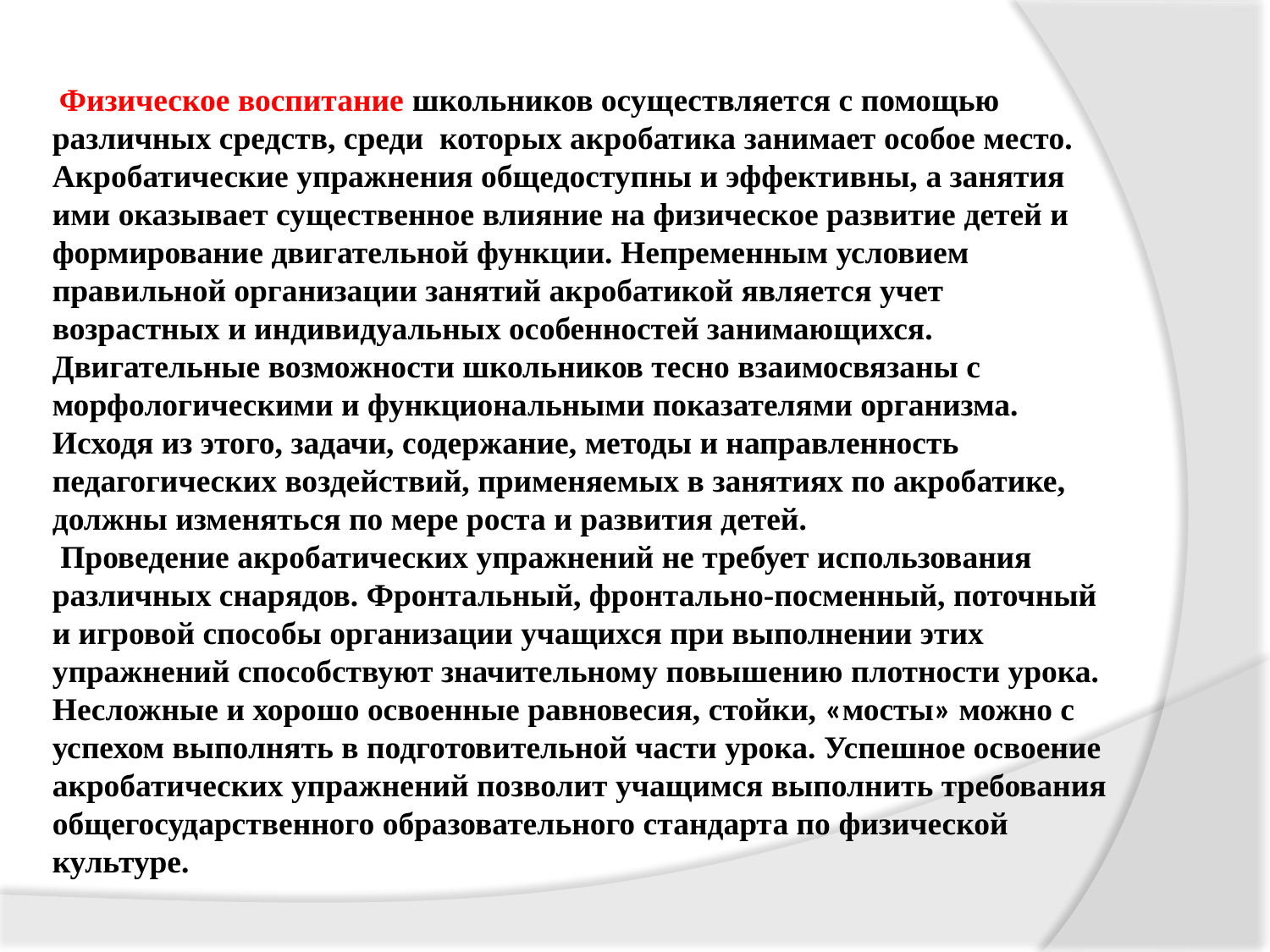

Физическое воспитание школьников осуществляется с помощью различных средств, среди  которых акробатика занимает особое место. Акробатические упражнения общедоступны и эффективны, а занятия ими оказывает существенное влияние на физическое развитие детей и формирование двигательной функции. Непременным условием правильной организации занятий акробатикой является учет возрастных и индивидуальных особенностей занимающихся. Двигательные возможности школьников тесно взаимосвязаны с морфологическими и функциональными показателями организма. Исходя из этого, задачи, содержание, методы и направленность педагогических воздействий, применяемых в занятиях по акробатике, должны изменяться по мере роста и развития детей.
 Проведение акробатических упражнений не требует использования различных снарядов. Фронтальный, фронтально-посменный, поточный и игровой способы организации учащихся при выполнении этих упражнений способствуют значительному повышению плотности урока. Несложные и хорошо освоенные равновесия, стойки, «мосты» можно с успехом выполнять в подготовительной части урока. Успешное освоение акробатических упражнений позволит учащимся выполнить требования общегосударственного образовательного стандарта по физической культуре.